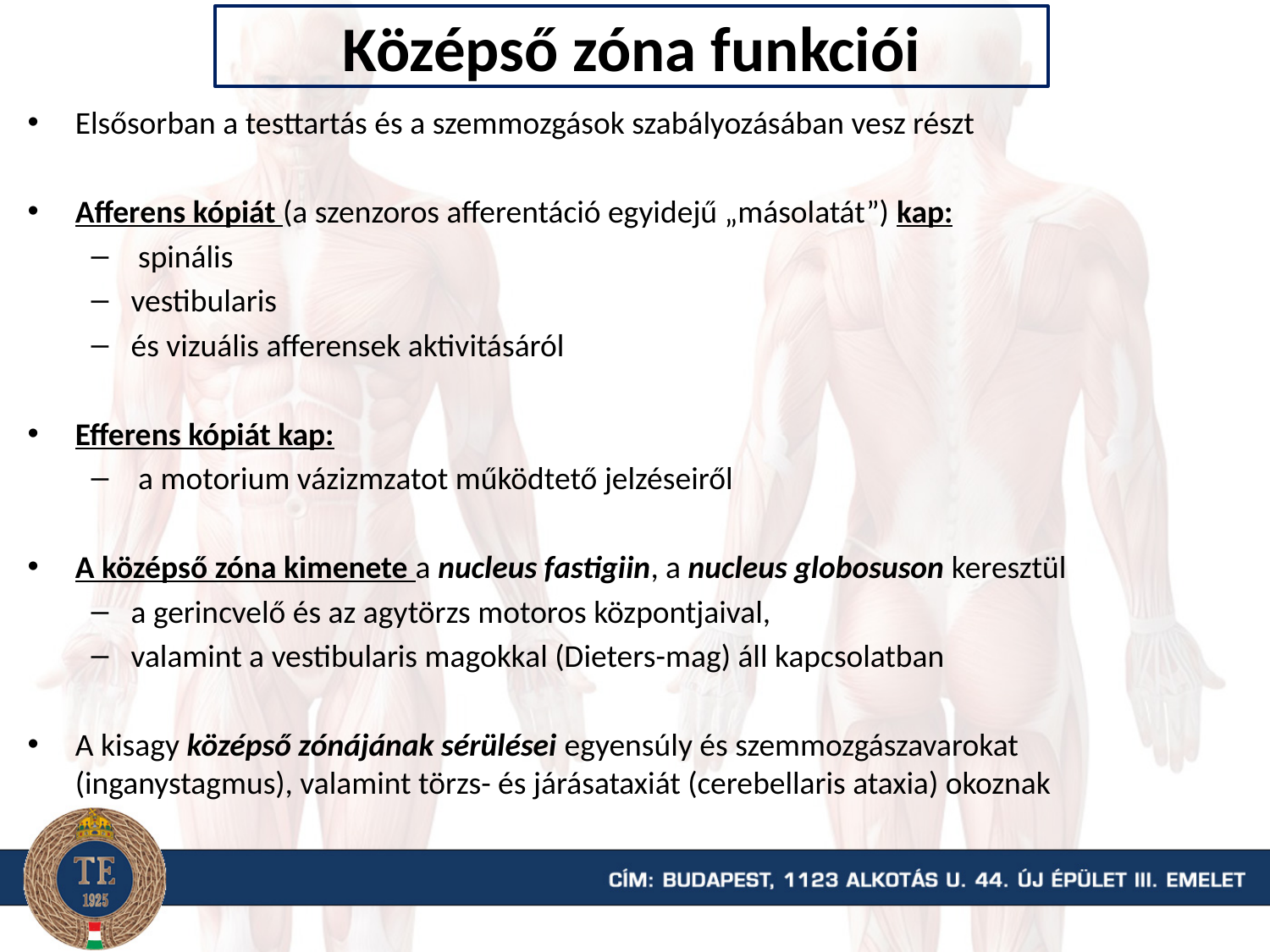

# Középső zóna funkciói
Elsősorban a testtartás és a szemmozgások szabályozásában vesz részt

Afferens kópiát (a szenzoros afferentáció egyidejű „másolatát”) kap:
 spinális
vestibularis
és vizuális afferensek aktivitásáról

Efferens kópiát kap:
 a motorium vázizmzatot működtető jelzéseiről

A középső zóna kimenete a nucleus fastigiin, a nucleus globosuson keresztül
a gerincvelő és az agytörzs motoros központjaival,
valamint a vestibularis magokkal (Dieters-mag) áll kapcsolatban

A kisagy középső zónájának sérülései egyensúly és szemmozgászavarokat (inganystagmus), valamint törzs- és járásataxiát (cerebellaris ataxia) okoznak